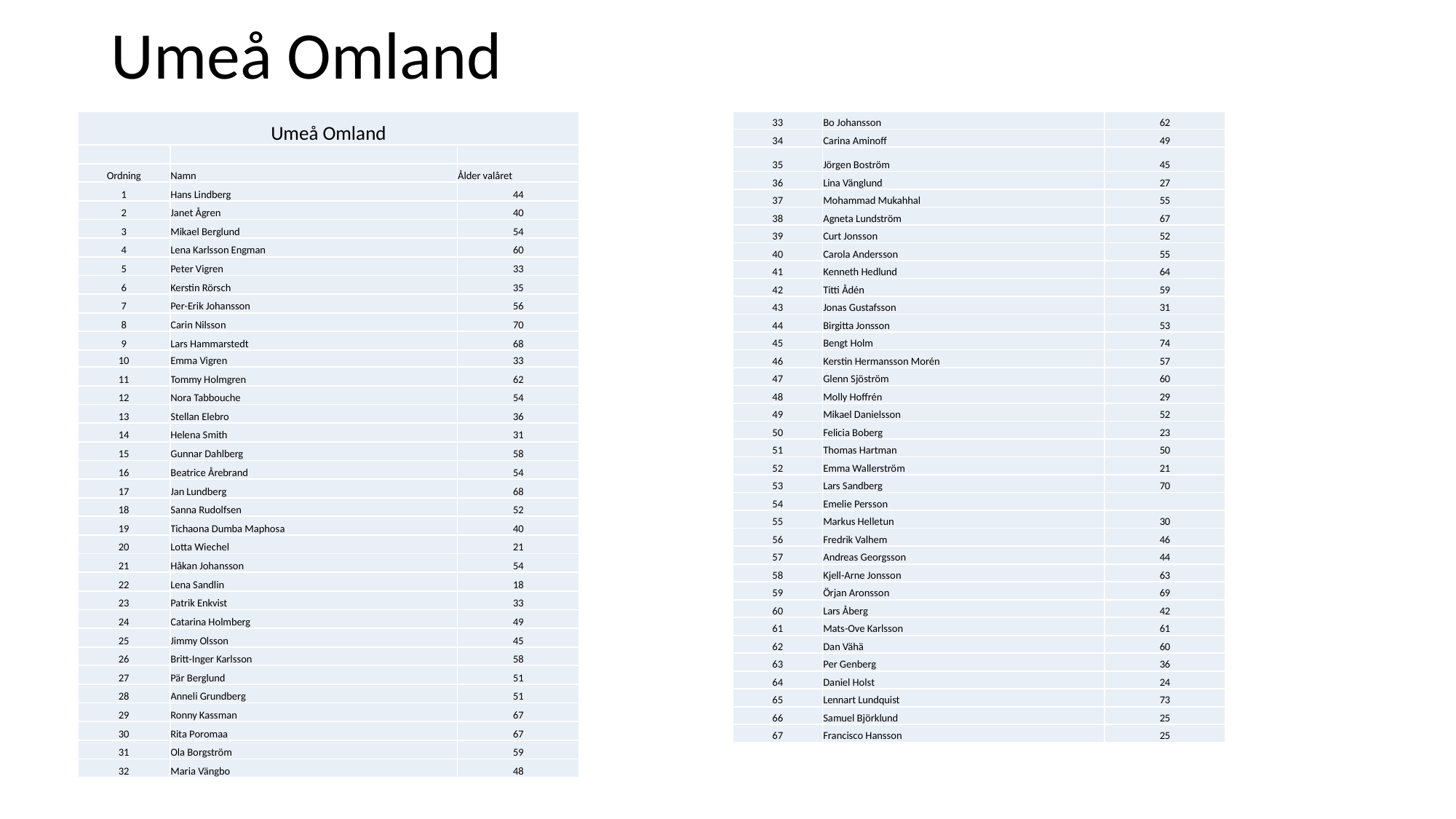

# Umeå Omland
| Umeå Omland |  |  |
| --- | --- | --- |
|  |  |  |
| Ordning | Namn | Ålder valåret |
| 1 | Hans Lindberg | 44 |
| 2 | Janet Ågren | 40 |
| 3 | Mikael Berglund | 54 |
| 4 | Lena Karlsson Engman | 60 |
| 5 | Peter Vigren | 33 |
| 6 | Kerstin Rörsch | 35 |
| 7 | Per-Erik Johansson | 56 |
| 8 | Carin Nilsson | 70 |
| 9 | Lars Hammarstedt | 68 |
| 10 | Emma Vigren | 33 |
| 11 | Tommy Holmgren | 62 |
| 12 | Nora Tabbouche | 54 |
| 13 | Stellan Elebro | 36 |
| 14 | Helena Smith | 31 |
| 15 | Gunnar Dahlberg | 58 |
| 16 | Beatrice Årebrand | 54 |
| 17 | Jan Lundberg | 68 |
| 18 | Sanna Rudolfsen | 52 |
| 19 | Tichaona Dumba Maphosa | 40 |
| 20 | Lotta Wiechel | 21 |
| 21 | Håkan Johansson | 54 |
| 22 | Lena Sandlin | 18 |
| 23 | Patrik Enkvist | 33 |
| 24 | Catarina Holmberg | 49 |
| 25 | Jimmy Olsson | 45 |
| 26 | Britt-Inger Karlsson | 58 |
| 27 | Pär Berglund | 51 |
| 28 | Anneli Grundberg | 51 |
| 29 | Ronny Kassman | 67 |
| 30 | Rita Poromaa | 67 |
| 31 | Ola Borgström | 59 |
| 32 | Maria Vängbo | 48 |
| 33 | Bo Johansson | 62 |
| --- | --- | --- |
| 34 | Carina Aminoff | 49 |
| 35 | Jörgen Boström | 45 |
| 36 | Lina Vänglund | 27 |
| 37 | Mohammad Mukahhal | 55 |
| 38 | Agneta Lundström | 67 |
| 39 | Curt Jonsson | 52 |
| 40 | Carola Andersson | 55 |
| 41 | Kenneth Hedlund | 64 |
| 42 | Titti Ådén | 59 |
| 43 | Jonas Gustafsson | 31 |
| 44 | Birgitta Jonsson | 53 |
| 45 | Bengt Holm | 74 |
| 46 | Kerstin Hermansson Morén | 57 |
| 47 | Glenn Sjöström | 60 |
| 48 | Molly Hoffrén | 29 |
| 49 | Mikael Danielsson | 52 |
| 50 | Felicia Boberg | 23 |
| 51 | Thomas Hartman | 50 |
| 52 | Emma Wallerström | 21 |
| 53 | Lars Sandberg | 70 |
| 54 | Emelie Persson |  |
| 55 | Markus Helletun | 30 |
| 56 | Fredrik Valhem | 46 |
| 57 | Andreas Georgsson | 44 |
| 58 | Kjell-Arne Jonsson | 63 |
| 59 | Örjan Aronsson | 69 |
| 60 | Lars Åberg | 42 |
| 61 | Mats-Ove Karlsson | 61 |
| 62 | Dan Vähä | 60 |
| 63 | Per Genberg | 36 |
| 64 | Daniel Holst | 24 |
| 65 | Lennart Lundquist | 73 |
| 66 | Samuel Björklund | 25 |
| 67 | Francisco Hansson | 25 |